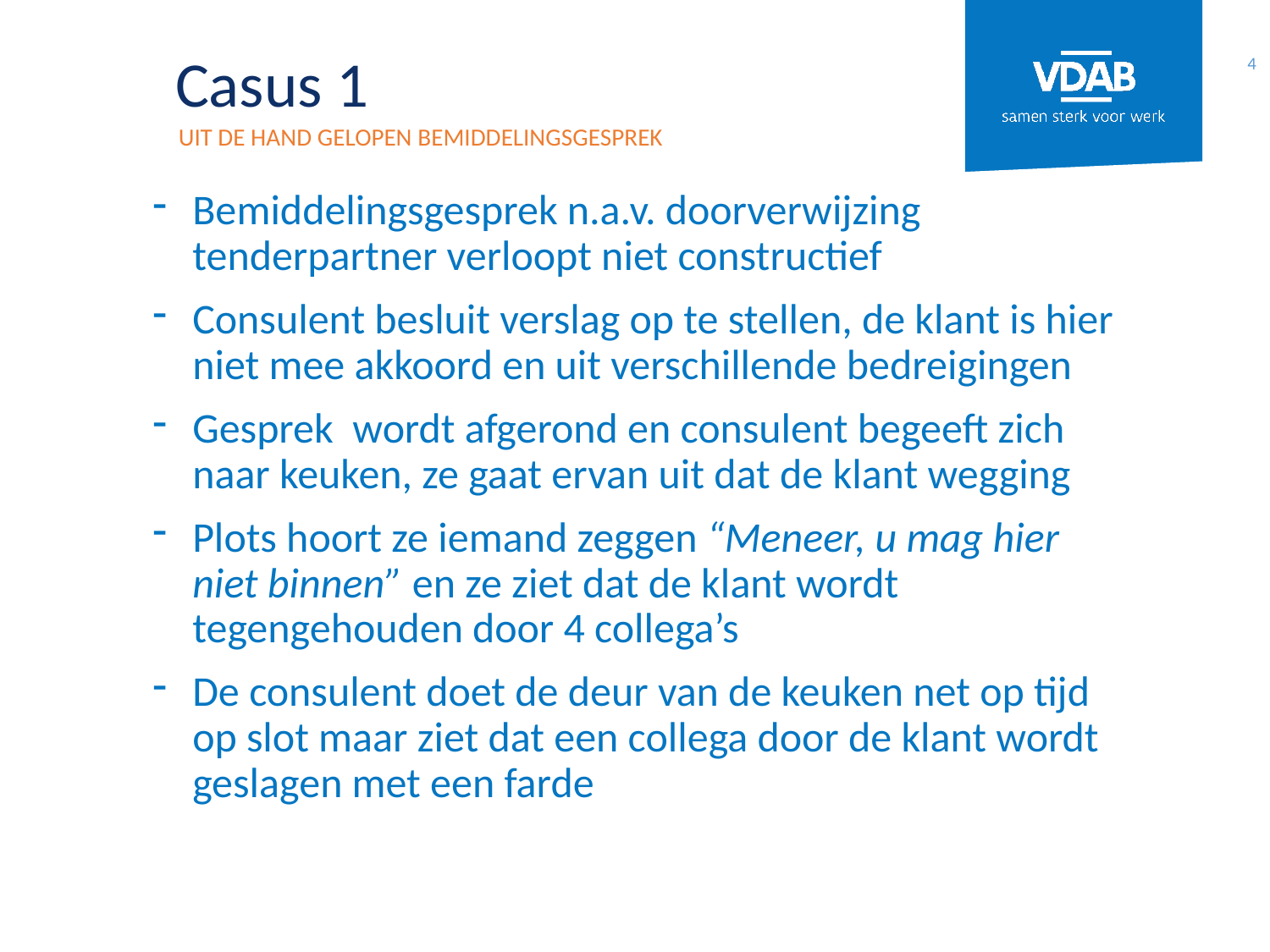

4
# Casus 1
Uit de hand gelopen bemiddelingsgesprek
Bemiddelingsgesprek n.a.v. doorverwijzing tenderpartner verloopt niet constructief
Consulent besluit verslag op te stellen, de klant is hier niet mee akkoord en uit verschillende bedreigingen
Gesprek  wordt afgerond en consulent begeeft zich naar keuken, ze gaat ervan uit dat de klant wegging
Plots hoort ze iemand zeggen “Meneer, u mag hier niet binnen” en ze ziet dat de klant wordt tegengehouden door 4 collega’s
De consulent doet de deur van de keuken net op tijd op slot maar ziet dat een collega door de klant wordt geslagen met een farde